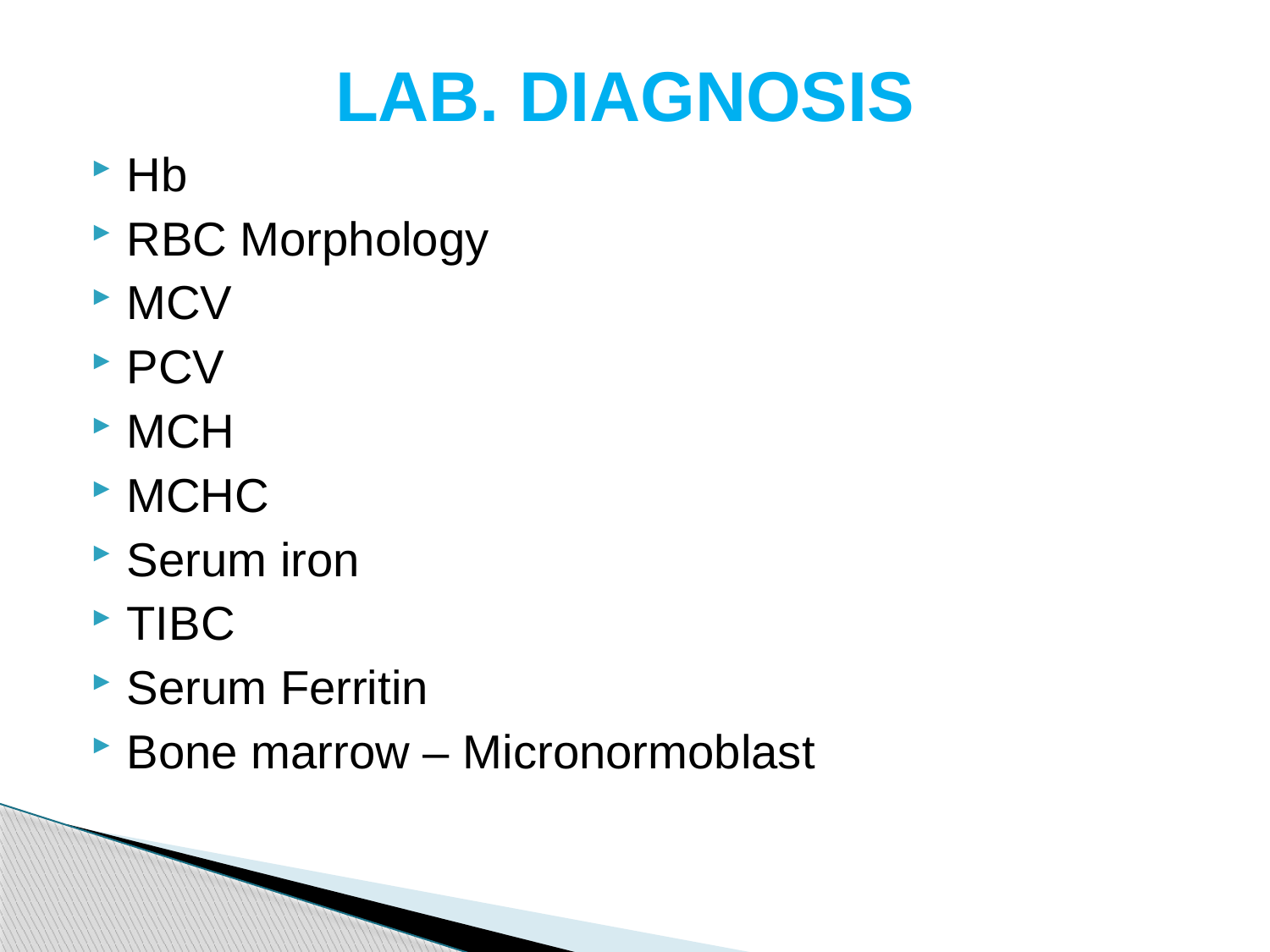

# LAB. DIAGNOSIS
Hb
RBC Morphology
MCV
PCV
MCH
MCHC
Serum iron
TIBC
Serum Ferritin
Bone marrow – Micronormoblast